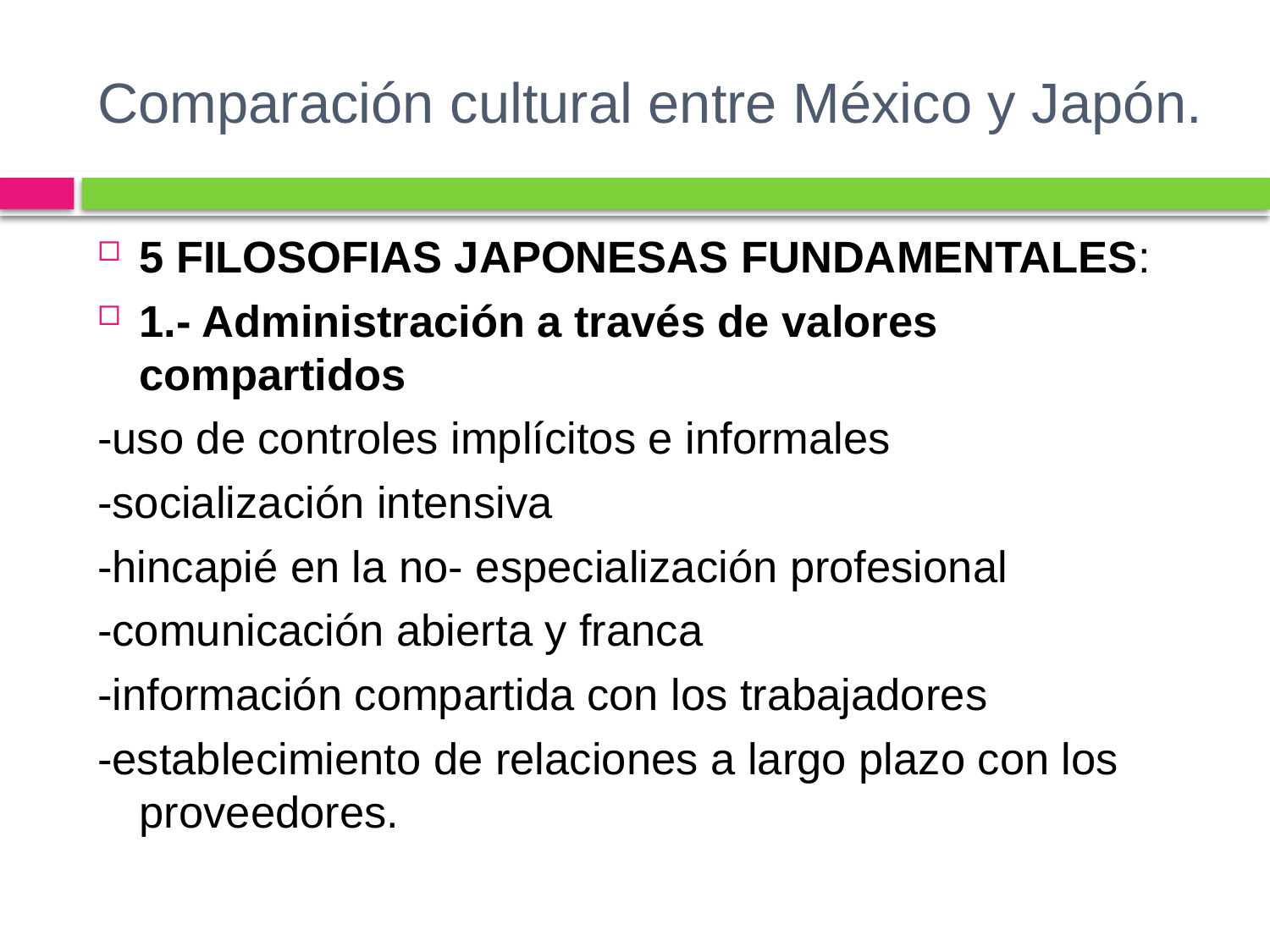

# Comparación cultural entre México y Japón.
5 FILOSOFIAS JAPONESAS FUNDAMENTALES:
1.- Administración a través de valores compartidos
-uso de controles implícitos e informales
-socialización intensiva
-hincapié en la no- especialización profesional
-comunicación abierta y franca
-información compartida con los trabajadores
-establecimiento de relaciones a largo plazo con los proveedores.